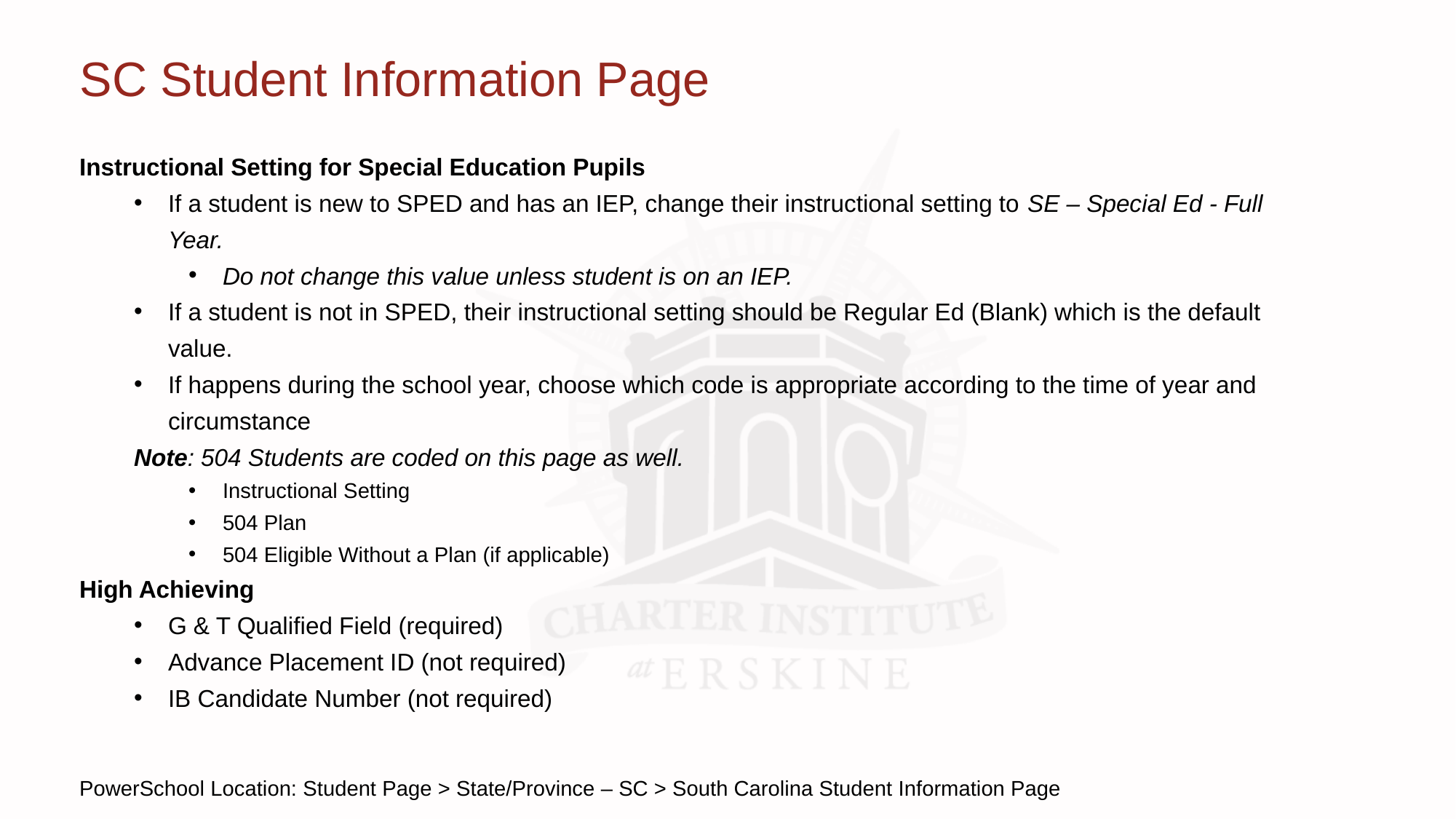

# SC Student Information Page
Instructional Setting for Special Education Pupils
If a student is new to SPED and has an IEP, change their instructional setting to SE – Special Ed - Full Year.
Do not change this value unless student is on an IEP.
If a student is not in SPED, their instructional setting should be Regular Ed (Blank) which is the default value.
If happens during the school year, choose which code is appropriate according to the time of year and circumstance
Note: 504 Students are coded on this page as well.
Instructional Setting
504 Plan
504 Eligible Without a Plan (if applicable)
High Achieving
G & T Qualified Field (required)
Advance Placement ID (not required)
IB Candidate Number (not required)

PowerSchool Location: Student Page > State/Province – SC > South Carolina Student Information Page